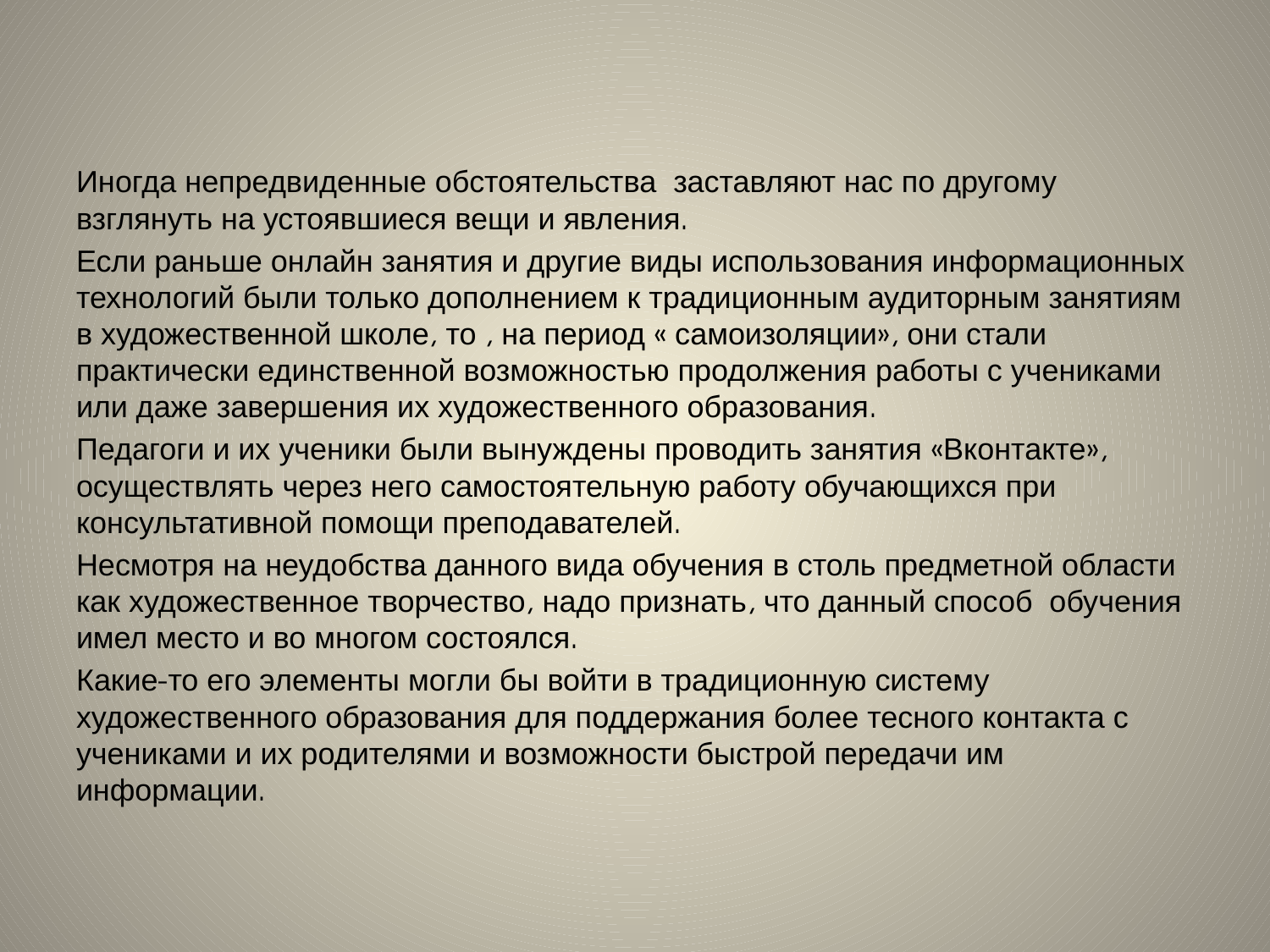

#
Иногда непредвиденные обстоятельства  заставляют нас по другому взглянуть на устоявшиеся вещи и явления.
Если раньше онлайн занятия и другие виды использования информационных технологий были только дополнением к традиционным аудиторным занятиям в художественной школе, то , на период « самоизоляции», они стали практически единственной возможностью продолжения работы с учениками или даже завершения их художественного образования.
Педагоги и их ученики были вынуждены проводить занятия «Вконтакте», осуществлять через него самостоятельную работу обучающихся при консультативной помощи преподавателей.
Несмотря на неудобства данного вида обучения в столь предметной области как художественное творчество, надо признать, что данный способ  обучения имел место и во многом состоялся.
Какие-то его элементы могли бы войти в традиционную систему  художественного образования для поддержания более тесного контакта с учениками и их родителями и возможности быстрой передачи им информации.